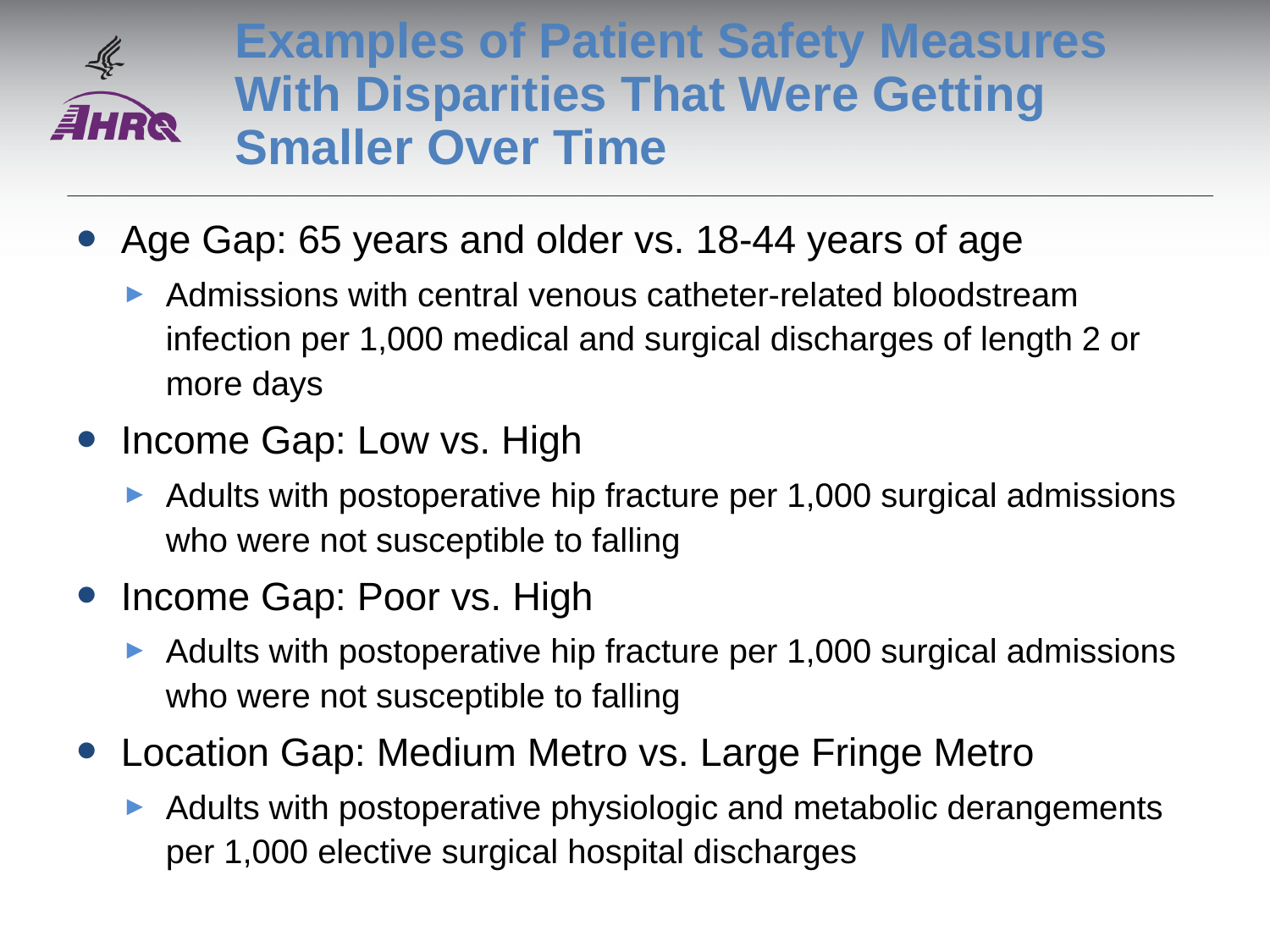

# Examples of Patient Safety Measures With Disparities That Were Getting Smaller Over Time
Age Gap: 65 years and older vs. 18-44 years of age
Admissions with central venous catheter-related bloodstream infection per 1,000 medical and surgical discharges of length 2 or more days
Income Gap: Low vs. High
Adults with postoperative hip fracture per 1,000 surgical admissions who were not susceptible to falling
Income Gap: Poor vs. High
Adults with postoperative hip fracture per 1,000 surgical admissions who were not susceptible to falling
Location Gap: Medium Metro vs. Large Fringe Metro
Adults with postoperative physiologic and metabolic derangements per 1,000 elective surgical hospital discharges